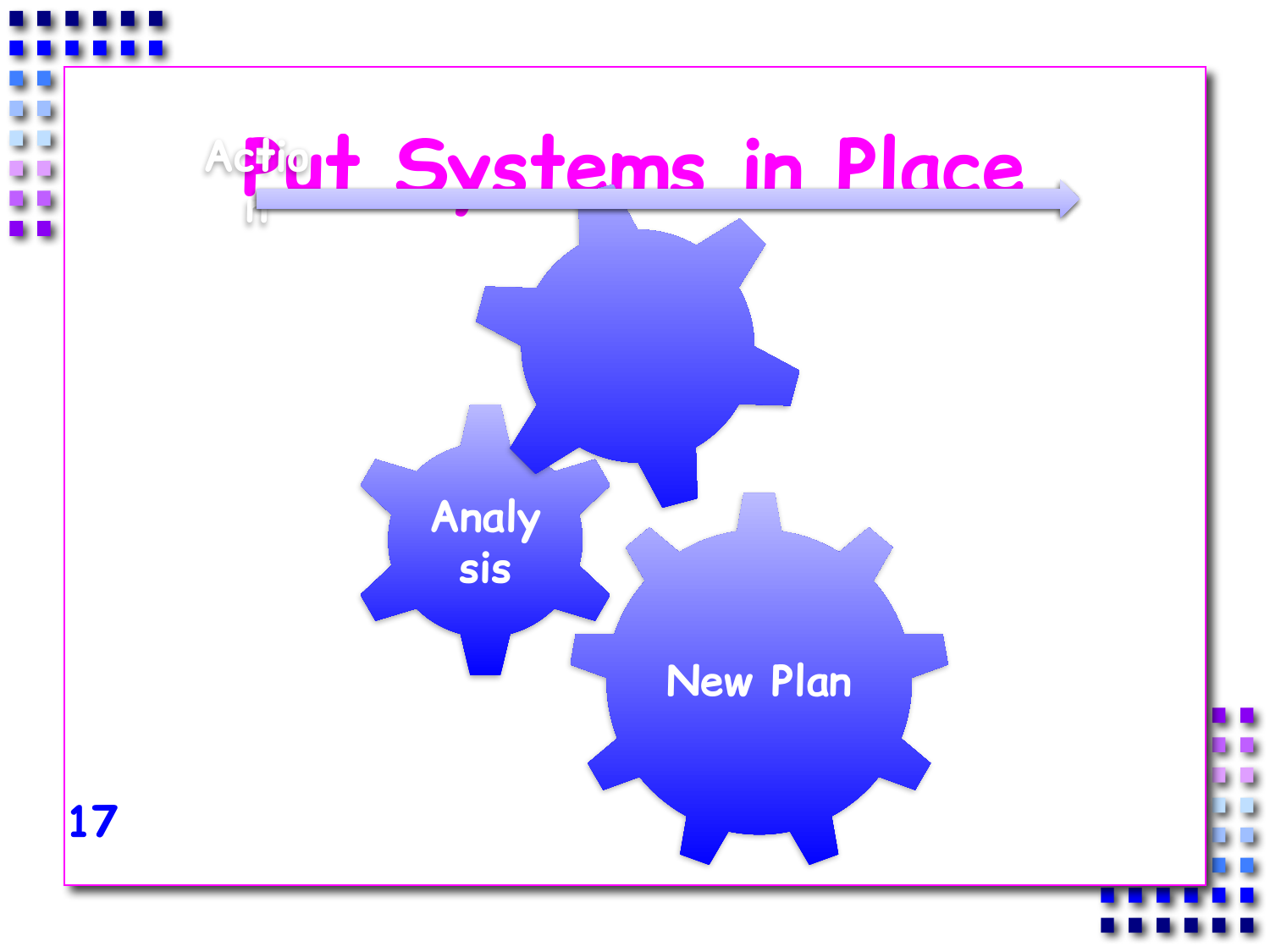

# Put Systems in Place
New Plan
Analysis
Action
17